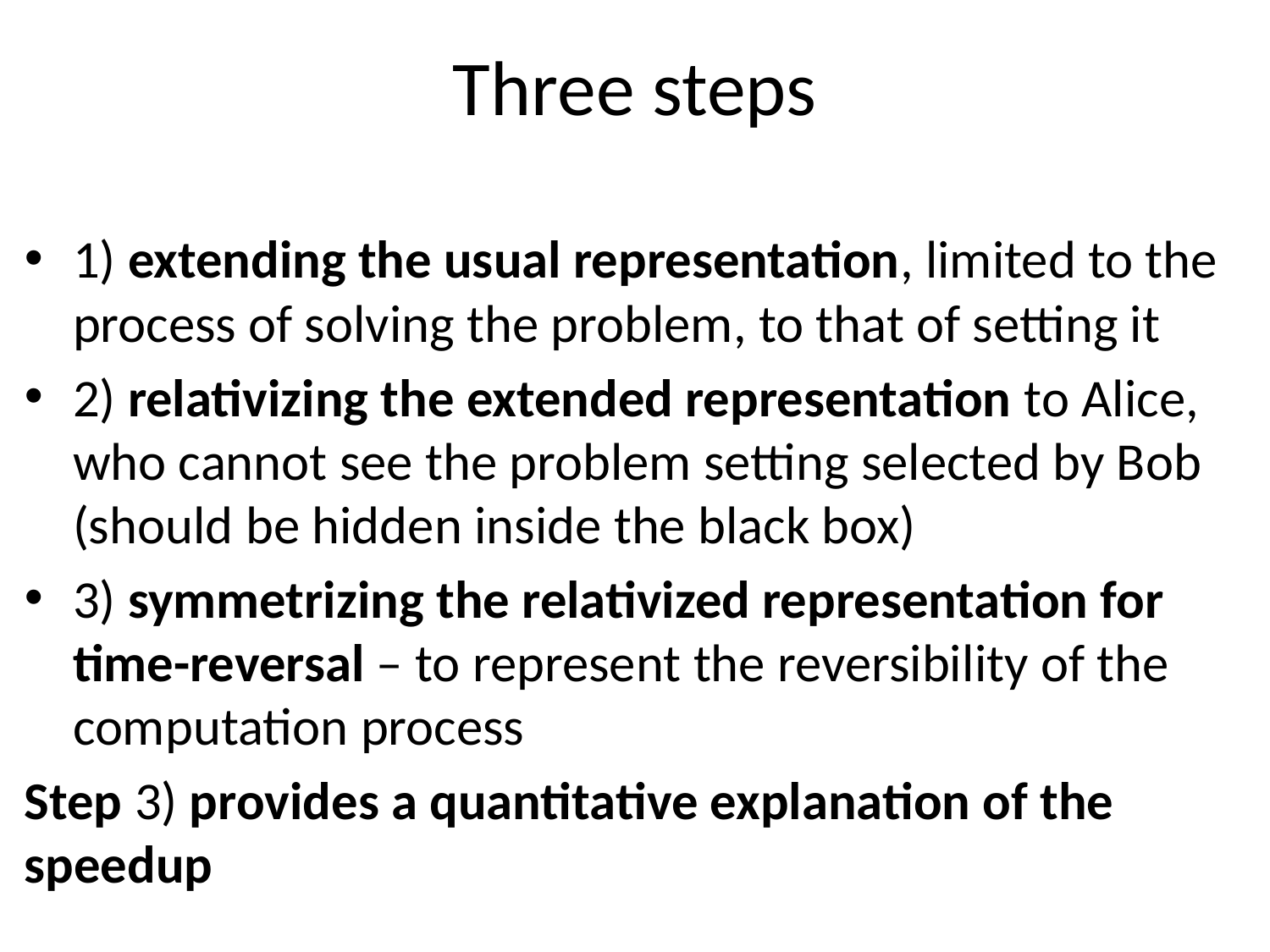

# Three steps
1) extending the usual representation, limited to the process of solving the problem, to that of setting it
2) relativizing the extended representation to Alice, who cannot see the problem setting selected by Bob (should be hidden inside the black box)
3) symmetrizing the relativized representation for time-reversal – to represent the reversibility of the computation process
Step 3) provides a quantitative explanation of the speedup